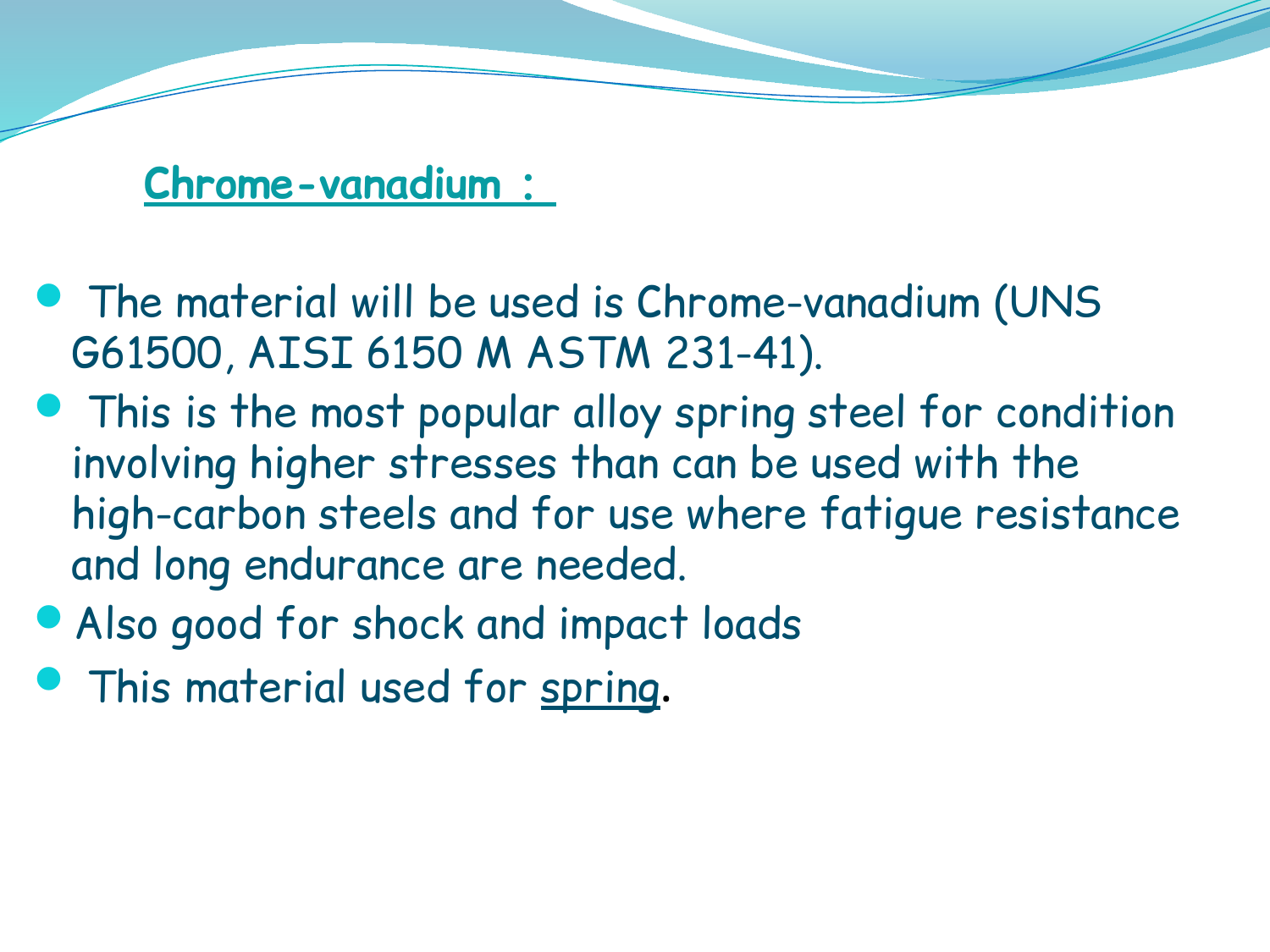

Chrome-vanadium :

 The material will be used is Chrome-vanadium (UNS G61500, AISI 6150 M ASTM 231-41).
 This is the most popular alloy spring steel for condition involving higher stresses than can be used with the high-carbon steels and for use where fatigue resistance and long endurance are needed.
Also good for shock and impact loads
 This material used for spring.